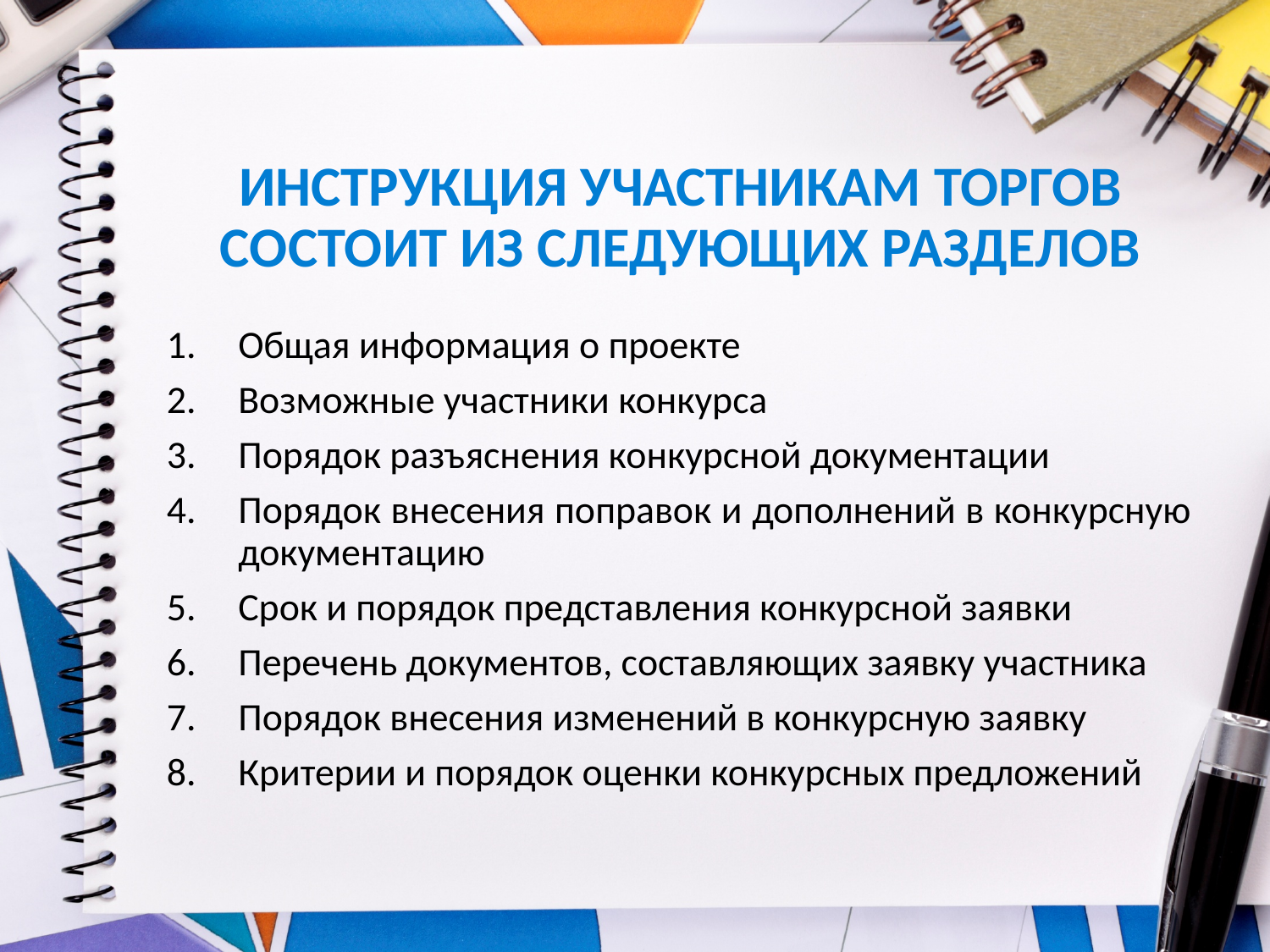

# ИНСТРУКЦИЯ УЧАСТНИКАМ ТОРГОВ СОСТОИТ ИЗ СЛЕДУЮЩИХ РАЗДЕЛОВ
Общая информация о проекте
Возможные участники конкурса
Порядок разъяснения конкурсной документации
Порядок внесения поправок и дополнений в конкурсную документацию
Срок и порядок представления конкурсной заявки
Перечень документов, составляющих заявку участника
Порядок внесения изменений в конкурсную заявку
Критерии и порядок оценки конкурсных предложений